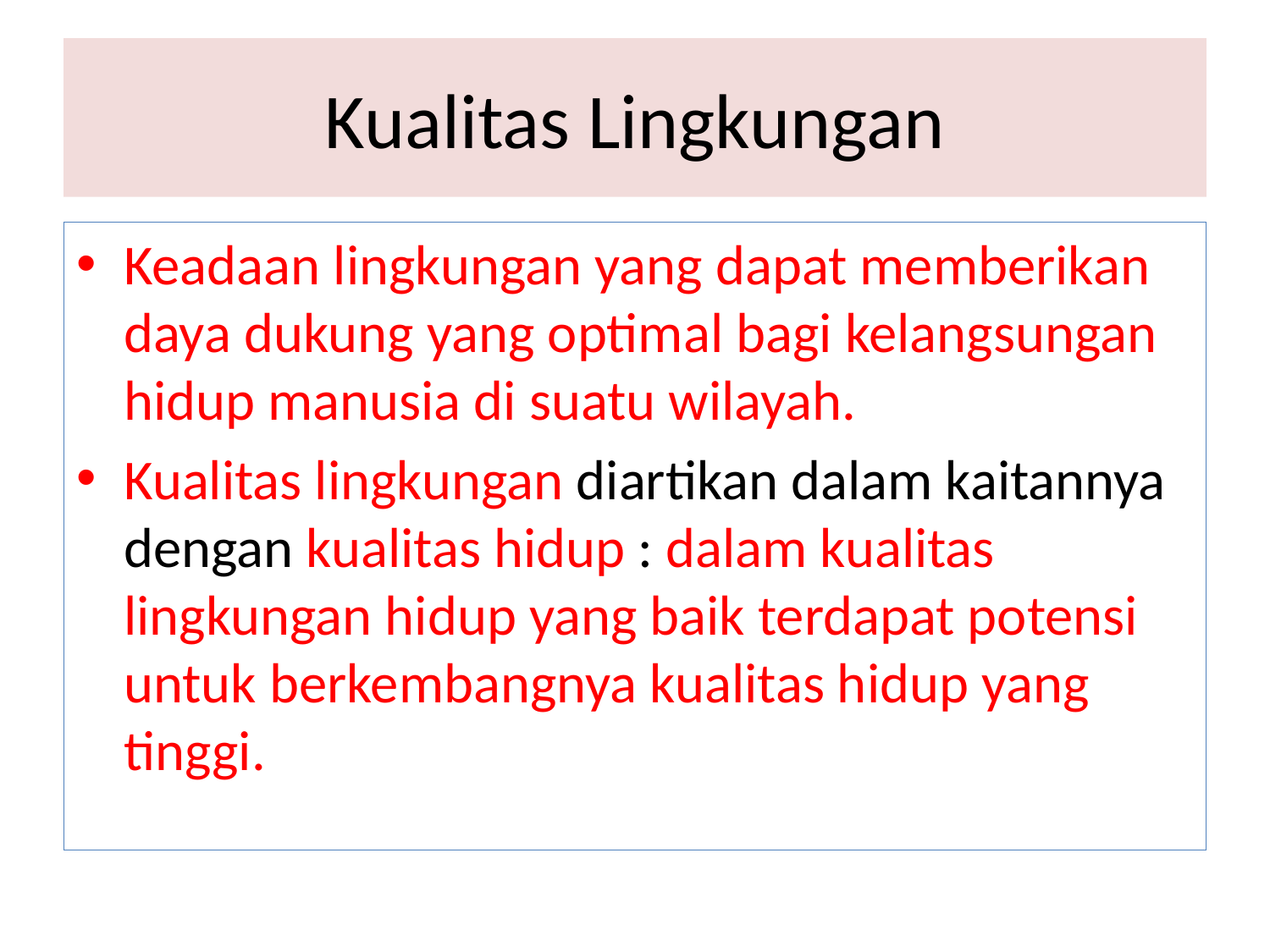

# Kualitas Lingkungan
Keadaan lingkungan yang dapat memberikan daya dukung yang optimal bagi kelangsungan hidup manusia di suatu wilayah.
Kualitas lingkungan diartikan dalam kaitannya dengan kualitas hidup : dalam kualitas lingkungan hidup yang baik terdapat potensi untuk berkembangnya kualitas hidup yang tinggi.